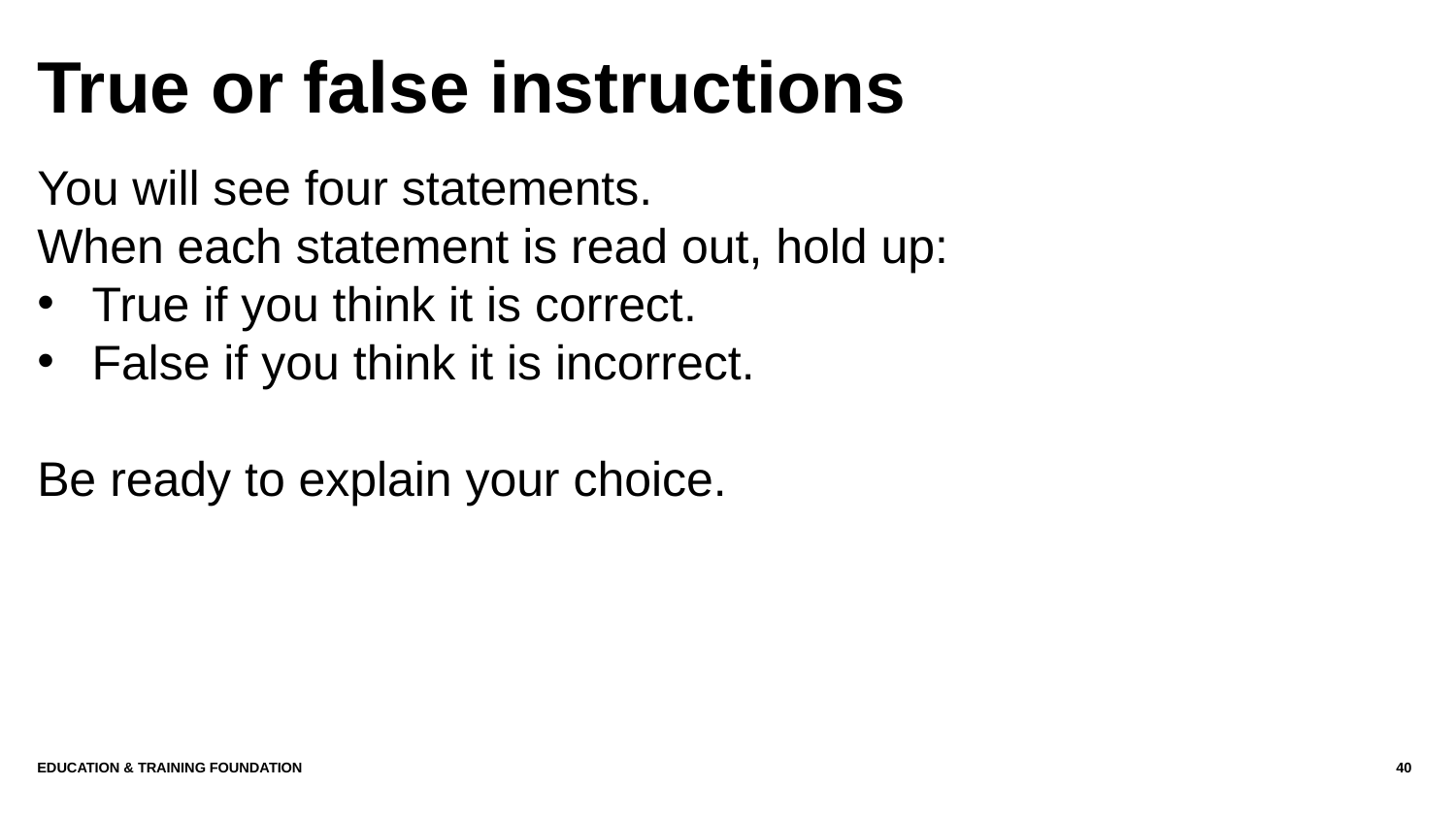

# True or false instructions
You will see four statements.
When each statement is read out, hold up:
True if you think it is correct.
False if you think it is incorrect.

Be ready to explain your choice.
Education & Training Foundation
40